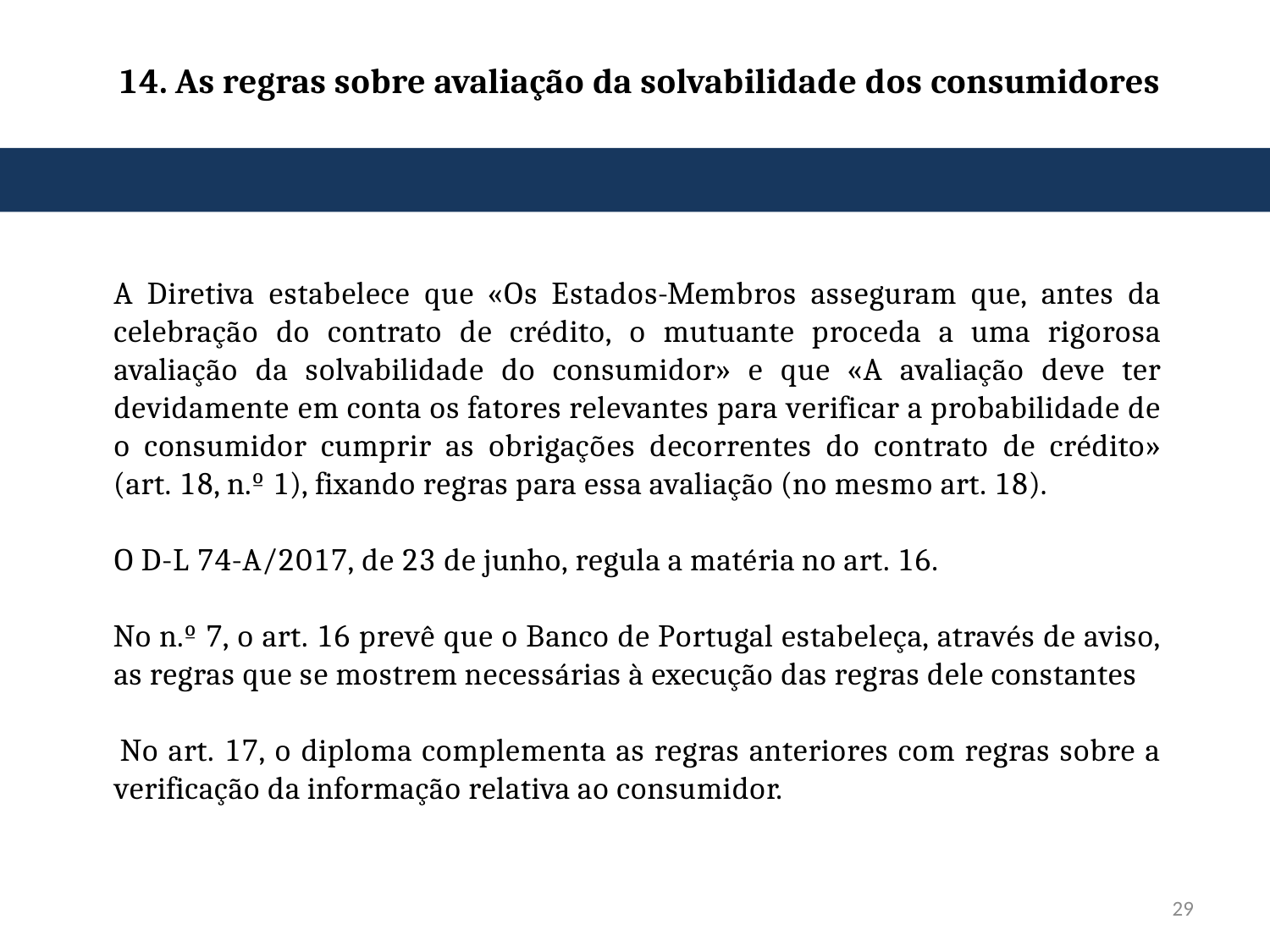

# 14. As regras sobre avaliação da solvabilidade dos consumidores

A Diretiva estabelece que «Os Estados-Membros asseguram que, antes da celebração do contrato de crédito, o mutuante proceda a uma rigorosa avaliação da solvabilidade do consumidor» e que «A avaliação deve ter devidamente em conta os fatores relevantes para verificar a probabilidade de o consumidor cumprir as obrigações decorrentes do contrato de crédito» (art. 18, n.º 1), fixando regras para essa avaliação (no mesmo art. 18).

O D-L 74-A/2017, de 23 de junho, regula a matéria no art. 16.

No n.º 7, o art. 16 prevê que o Banco de Portugal estabeleça, através de aviso, as regras que se mostrem necessárias à execução das regras dele constantes

 No art. 17, o diploma complementa as regras anteriores com regras sobre a verificação da informação relativa ao consumidor.

29